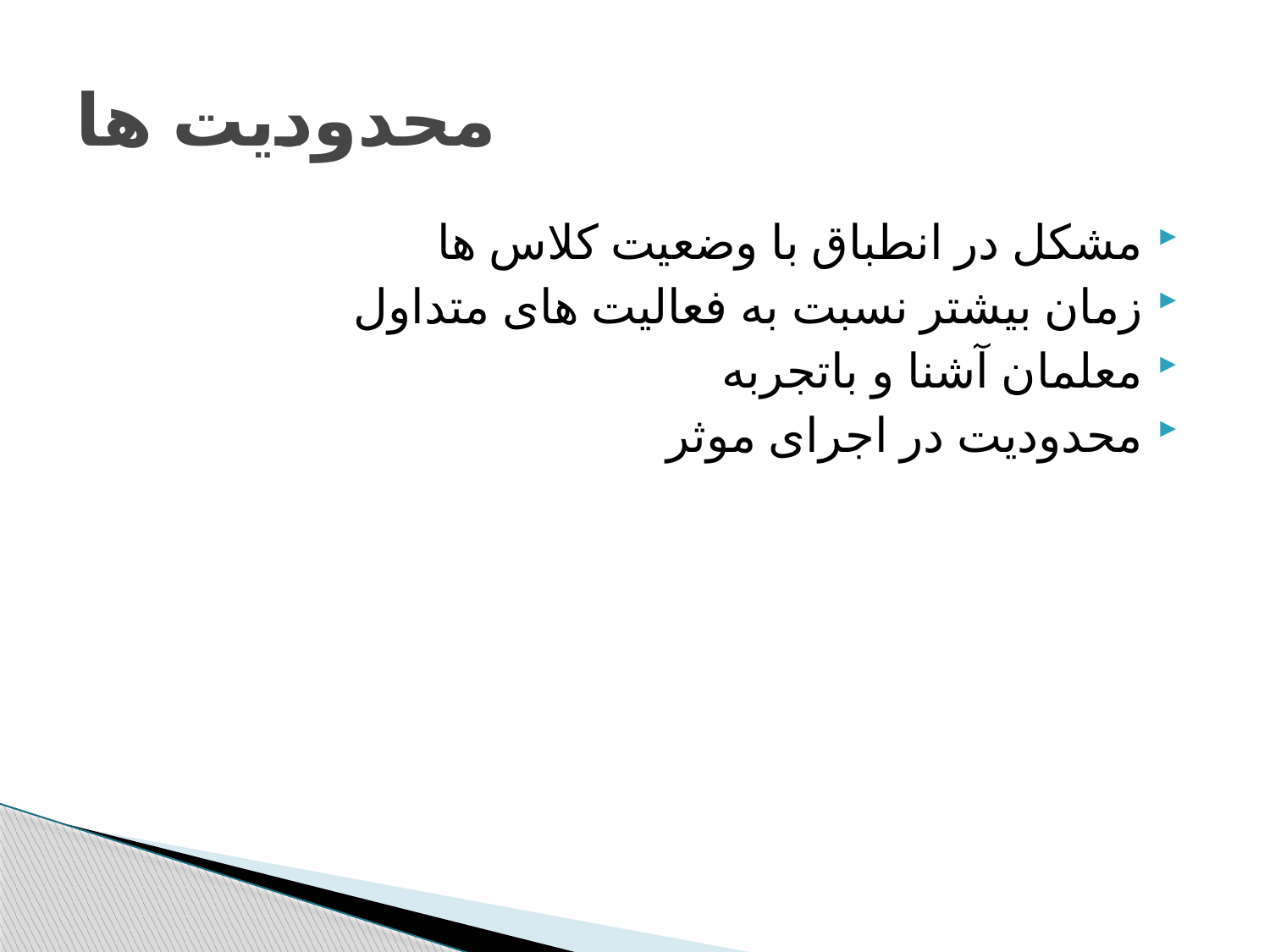

# محدودیت ها
مشکل در انطباق با وضعیت کلاس ها
زمان بیشتر نسبت به فعالیت های متداول
معلمان آشنا و باتجربه
محدودیت در اجرای موثر